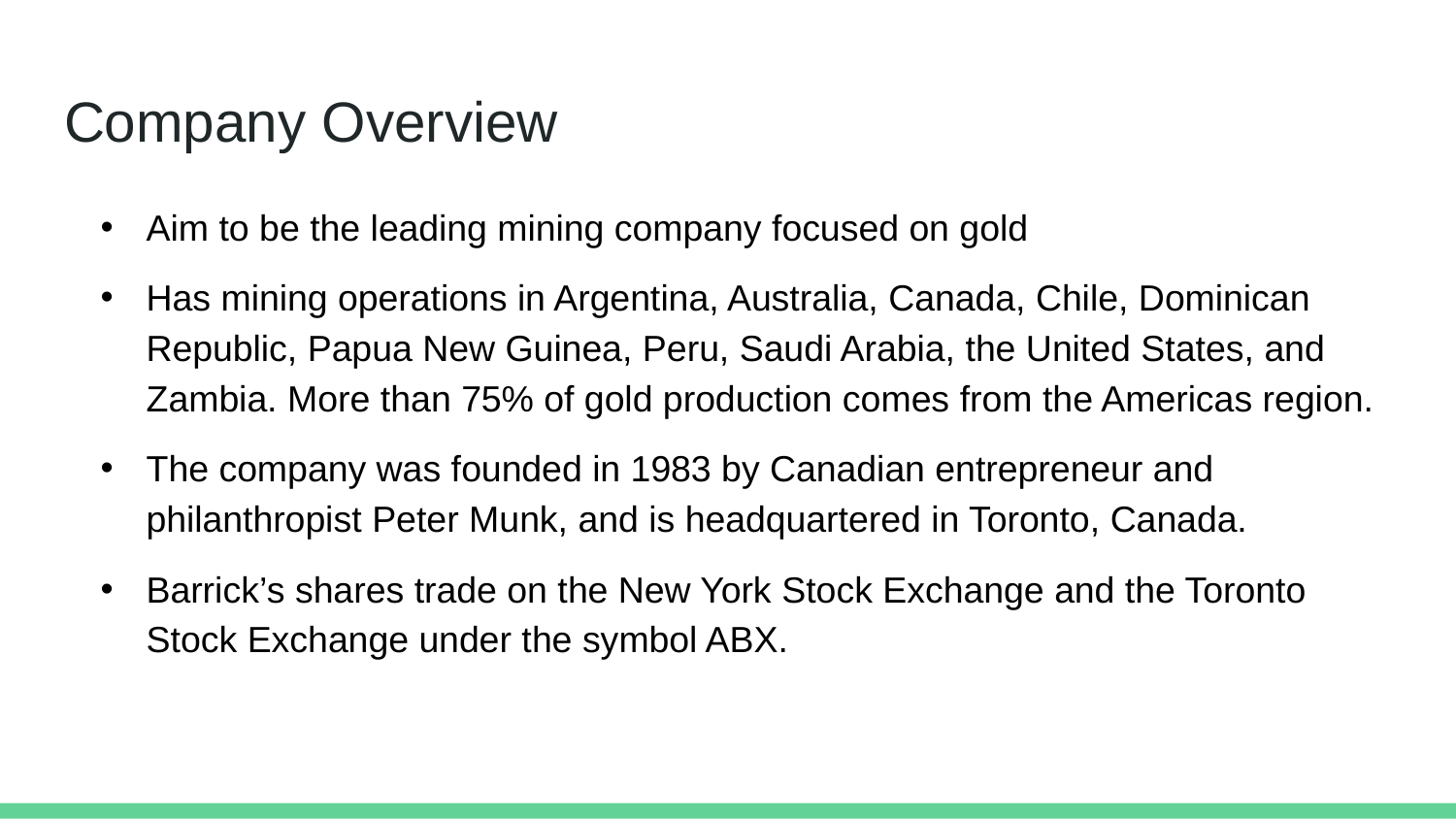

# Company Overview

Aim to be the leading mining company focused on gold
Has mining operations in Argentina, Australia, Canada, Chile, Dominican Republic, Papua New Guinea, Peru, Saudi Arabia, the United States, and Zambia. More than 75% of gold production comes from the Americas region.
The company was founded in 1983 by Canadian entrepreneur and philanthropist Peter Munk, and is headquartered in Toronto, Canada.
Barrick’s shares trade on the New York Stock Exchange and the Toronto Stock Exchange under the symbol ABX.